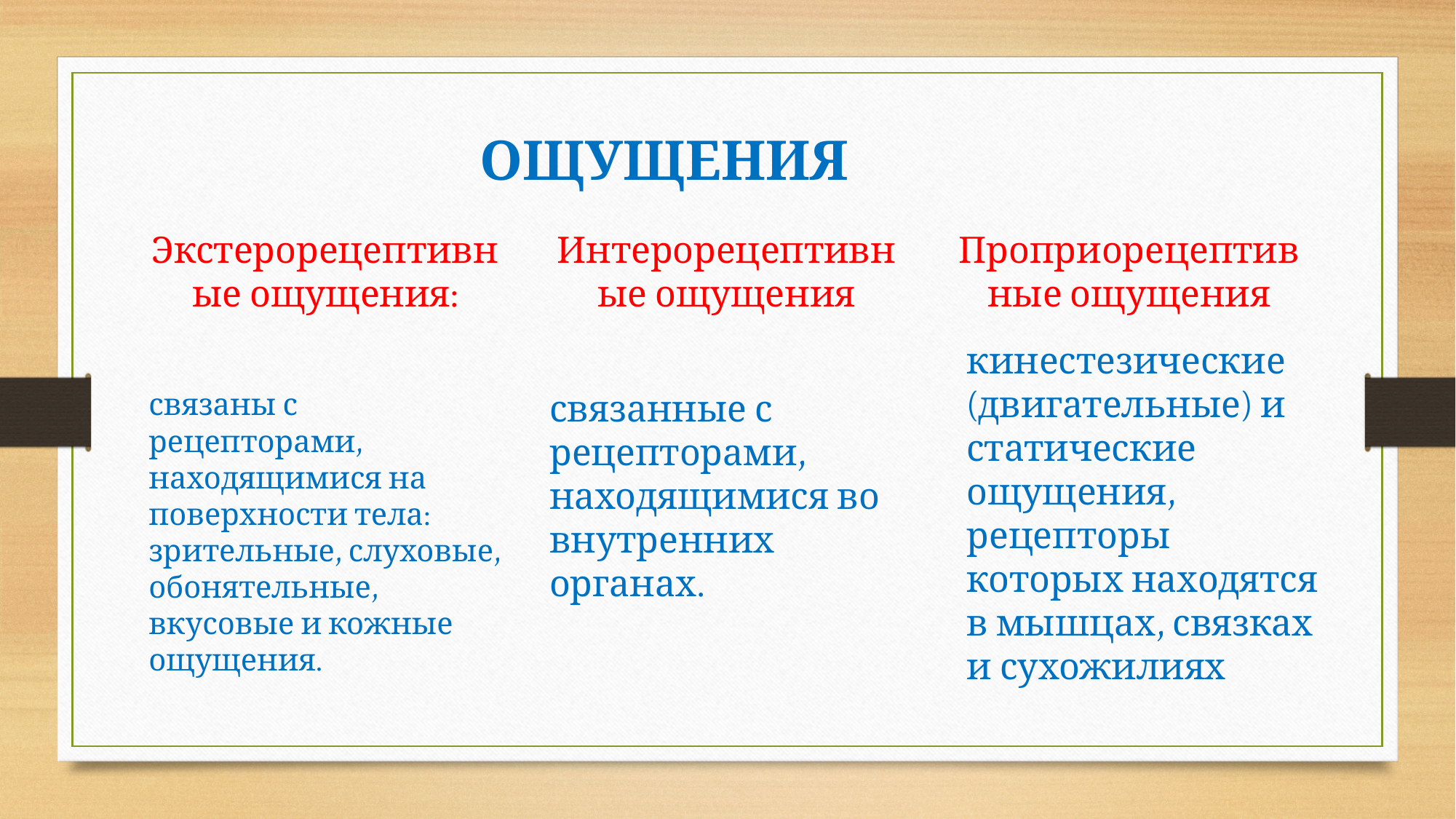

# ОЩУЩЕНИЯ
Интерорецептивные ощущения

Проприорецептивные ощущения

Экстерорецептивные ощущения:

кинестезические (двигательные) и статические ощущения, рецепторы которых находятся в мышцах, связках и сухожилиях

связанные с рецепторами, находящимися во внутренних органах.

связаны с рецепторами, находящимися на поверхности тела: зрительные, слуховые, обонятельные, вкусовые и кожные ощущения.